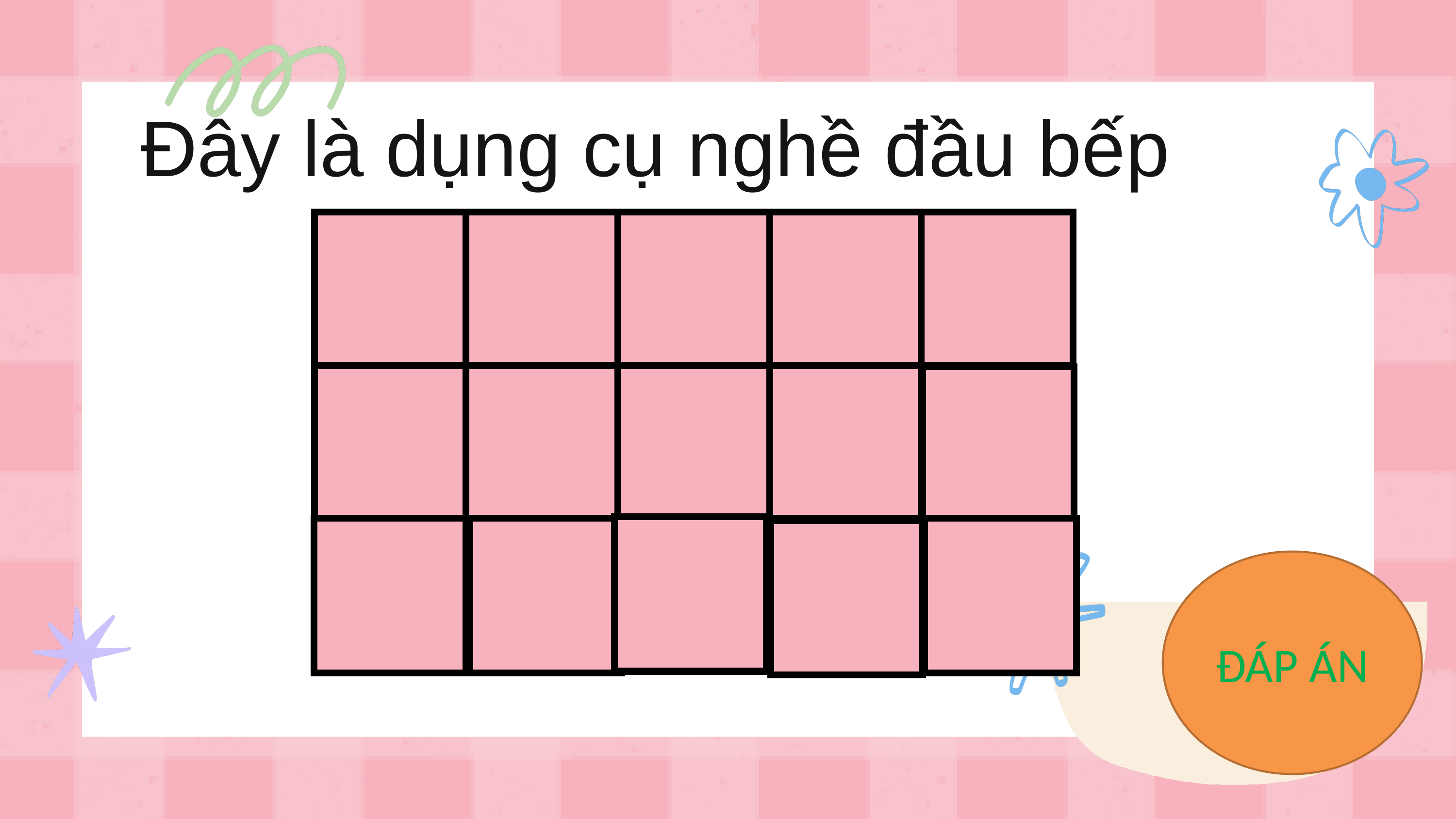

Đây là dụng cụ nghề đầu bếp

ĐÁP ÁN